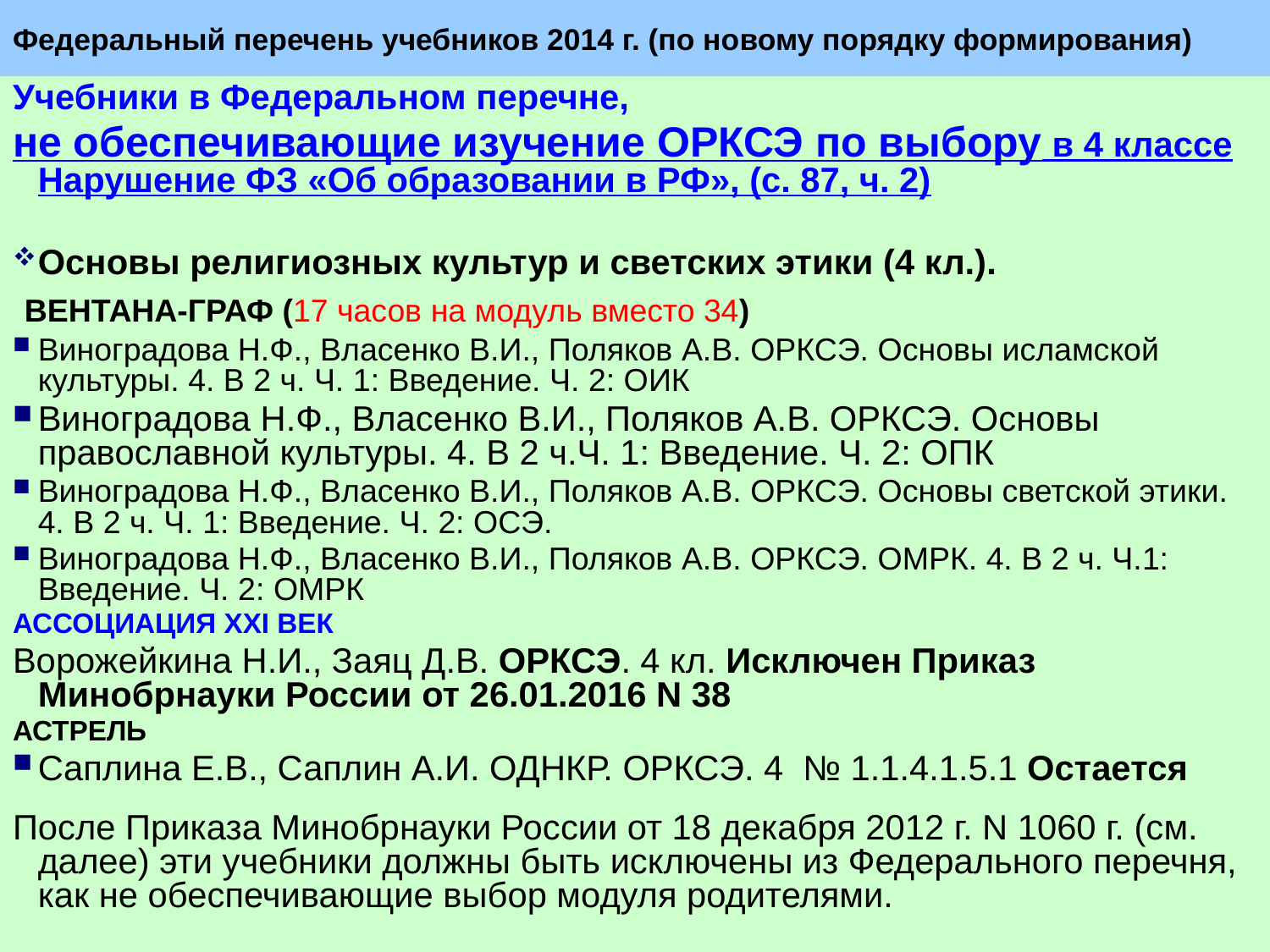

Федеральный перечень учебников 2014 г. (по новому порядку формирования)
Учебники в Федеральном перечне,
не обеспечивающие изучение ОРКСЭ по выбору в 4 классе Нарушение ФЗ «Об образовании в РФ», (с. 87, ч. 2)

Основы религиозных культур и светских этики (4 кл.).
 ВЕНТАНА-ГРАФ (17 часов на модуль вместо 34)
Виноградова Н.Ф., Власенко В.И., Поляков А.В. ОРКСЭ. Основы исламской культуры. 4. В 2 ч. Ч. 1: Введение. Ч. 2: ОИК
Виноградова Н.Ф., Власенко В.И., Поляков А.В. ОРКСЭ. Основы православной культуры. 4. В 2 ч.Ч. 1: Введение. Ч. 2: ОПК
Виноградова Н.Ф., Власенко В.И., Поляков А.В. ОРКСЭ. Основы светской этики. 4. В 2 ч. Ч. 1: Введение. Ч. 2: ОСЭ.
Виноградова Н.Ф., Власенко В.И., Поляков А.В. ОРКСЭ. ОМРК. 4. В 2 ч. Ч.1: Введение. Ч. 2: ОМРК
АССОЦИАЦИЯ XXI ВЕК
Ворожейкина Н.И., Заяц Д.В. ОРКСЭ. 4 кл. Исключен Приказ Минобрнауки России от 26.01.2016 N 38
АСТРЕЛЬ
Саплина Е.В., Саплин А.И. ОДНКР. ОРКСЭ. 4  № 1.1.4.1.5.1 Остается

После Приказа Минобрнауки России от 18 декабря 2012 г. N 1060 г. (см. далее) эти учебники должны быть исключены из Федерального перечня, как не обеспечивающие выбор модуля родителями.